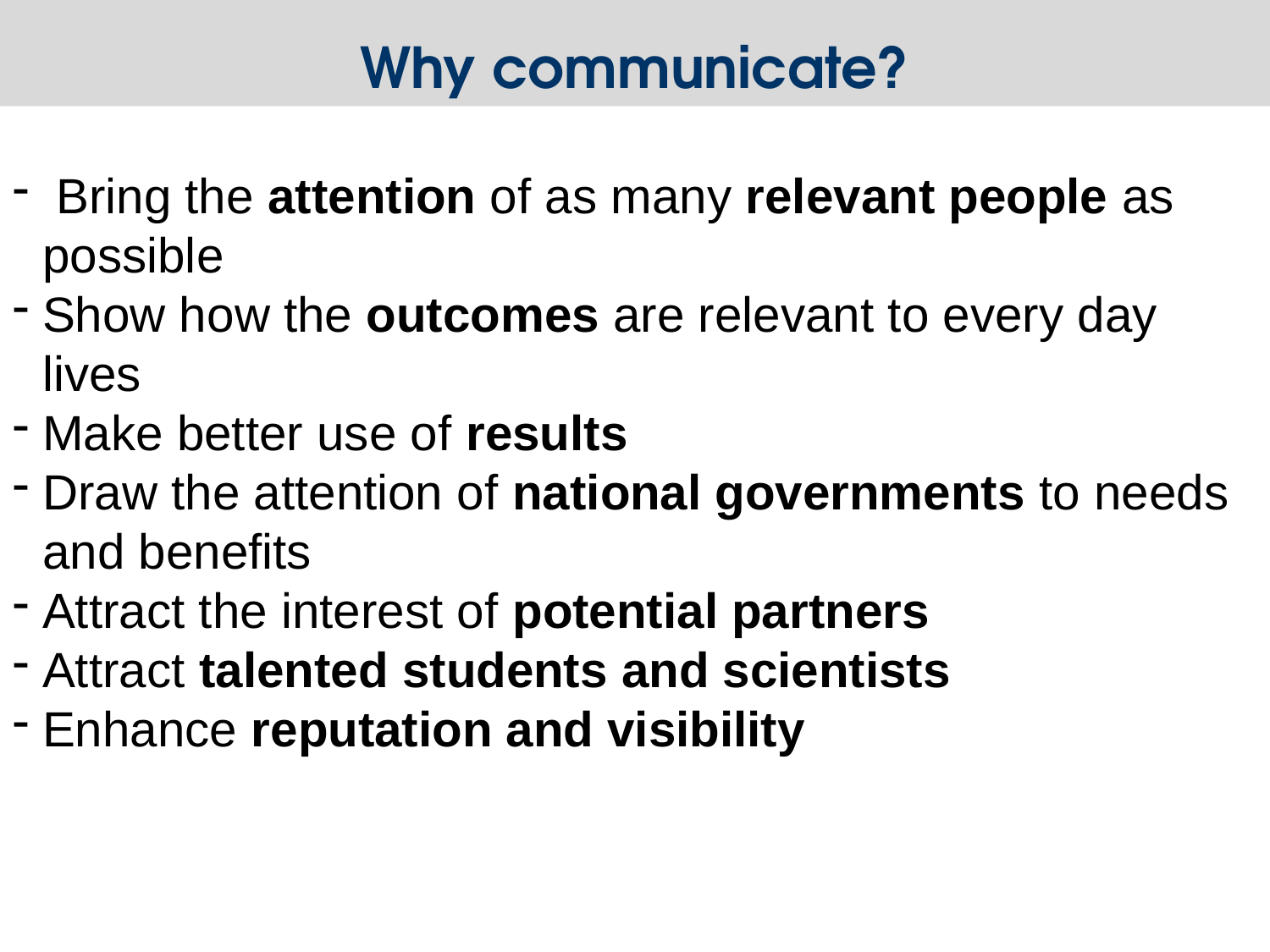

Why communicate?

 Bring the attention of as many relevant people as possible
Show how the outcomes are relevant to every day lives
Make better use of results
Draw the attention of national governments to needs and benefits
Attract the interest of potential partners
Attract talented students and scientists
Enhance reputation and visibility